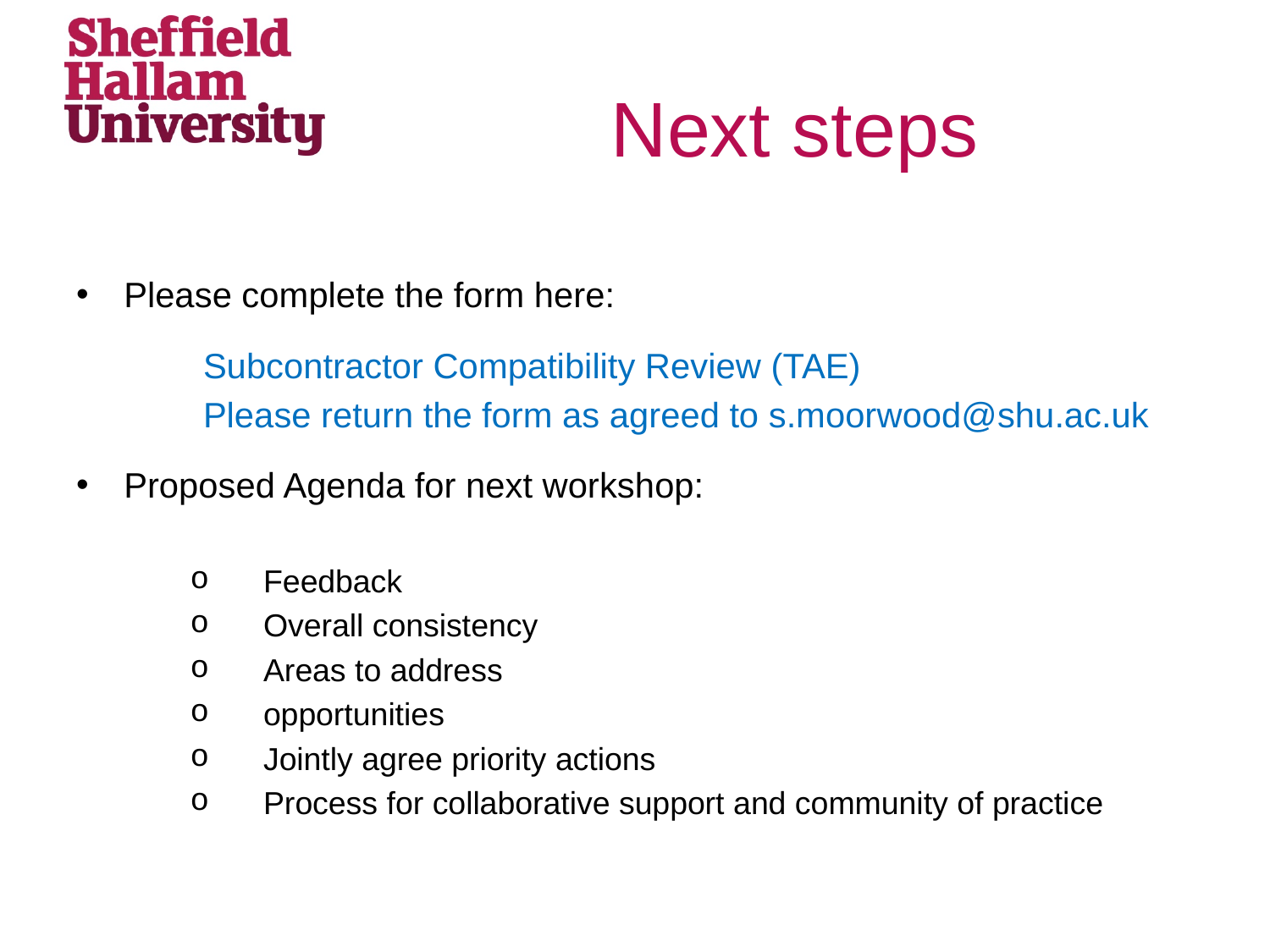

# Next steps
Please complete the form here:
	Subcontractor Compatibility Review (TAE)
	Please return the form as agreed to s.moorwood@shu.ac.uk
Proposed Agenda for next workshop:

Feedback
Overall consistency
Areas to address
opportunities
Jointly agree priority actions
Process for collaborative support and community of practice